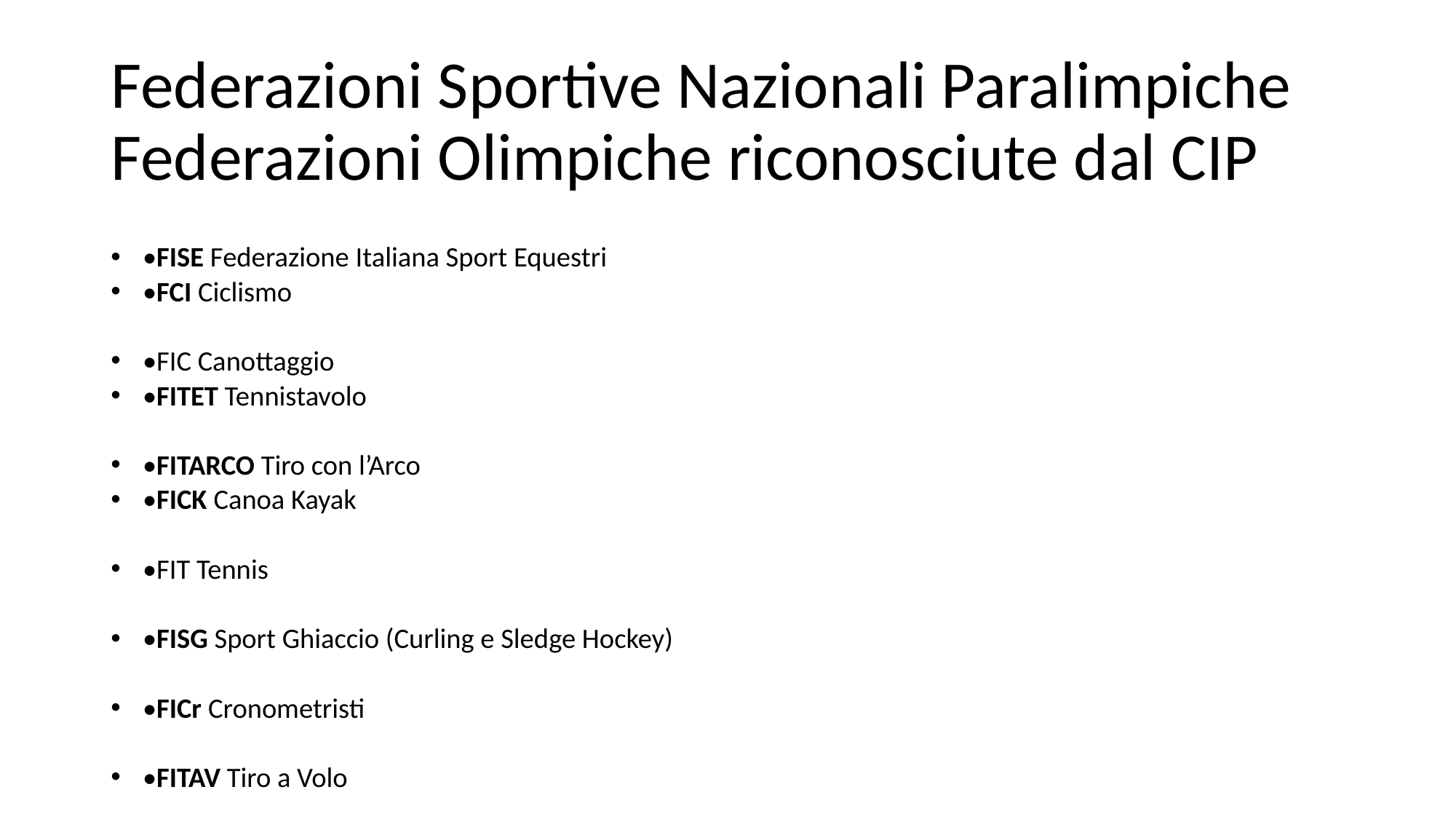

# Federazioni Sportive Nazionali Paralimpiche Federazioni Olimpiche riconosciute dal CIP

•FISE Federazione Italiana Sport Equestri
•FCI Ciclismo

•FIC Canottaggio
•FITET Tennistavolo

•FITARCO Tiro con l’Arco
•FICK Canoa Kayak

•FIT Tennis

•FISG Sport Ghiaccio (Curling e Sledge Hockey)

•FICr Cronometristi

•FITAV Tiro a Volo